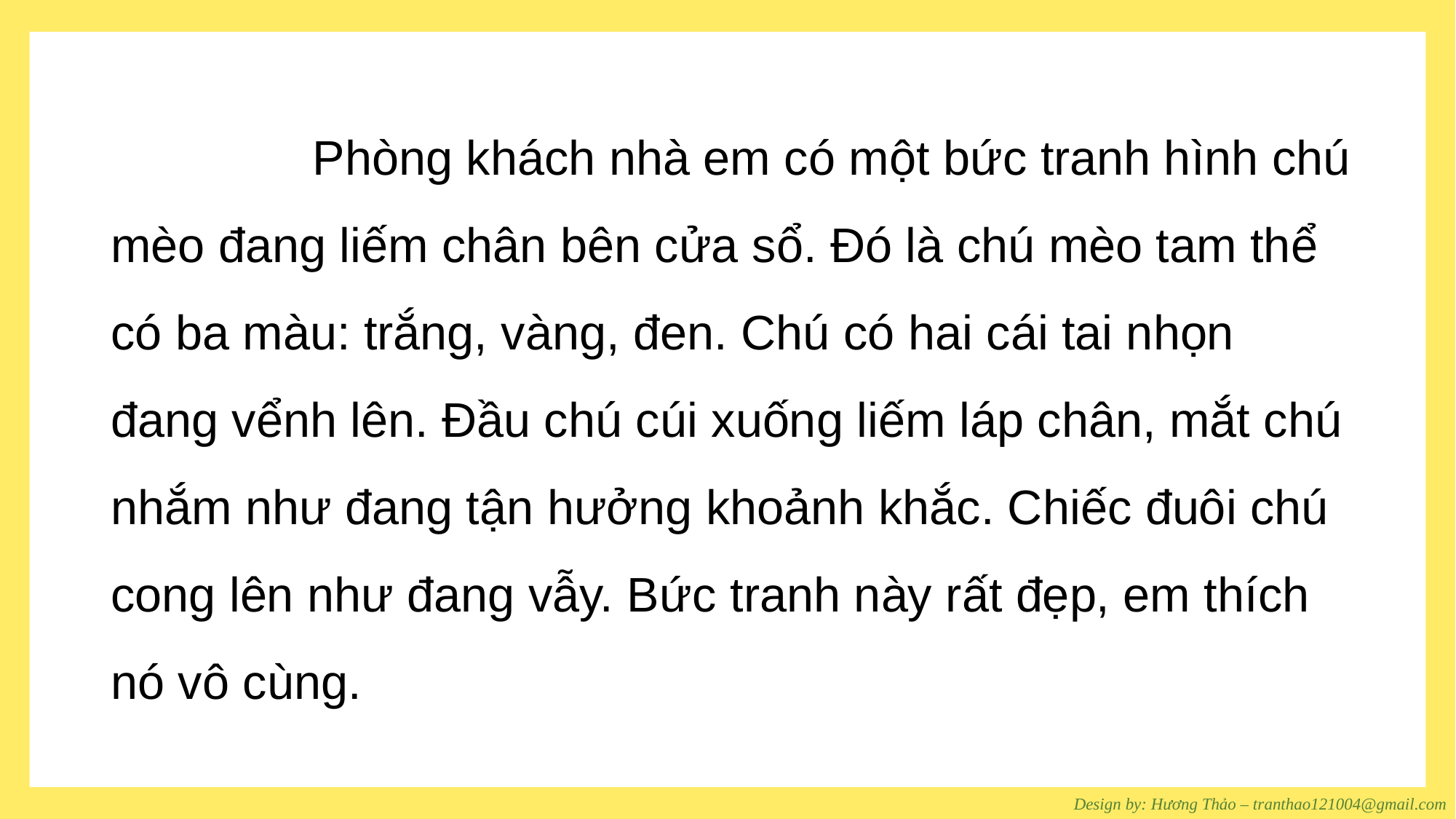

Phòng khách nhà em có một bức tranh hình chú mèo đang liếm chân bên cửa sổ. Đó là chú mèo tam thể có ba màu: trắng, vàng, đen. Chú có hai cái tai nhọn đang vểnh lên. Đầu chú cúi xuống liếm láp chân, mắt chú nhắm như đang tận hưởng khoảnh khắc. Chiếc đuôi chú cong lên như đang vẫy. Bức tranh này rất đẹp, em thích nó vô cùng.